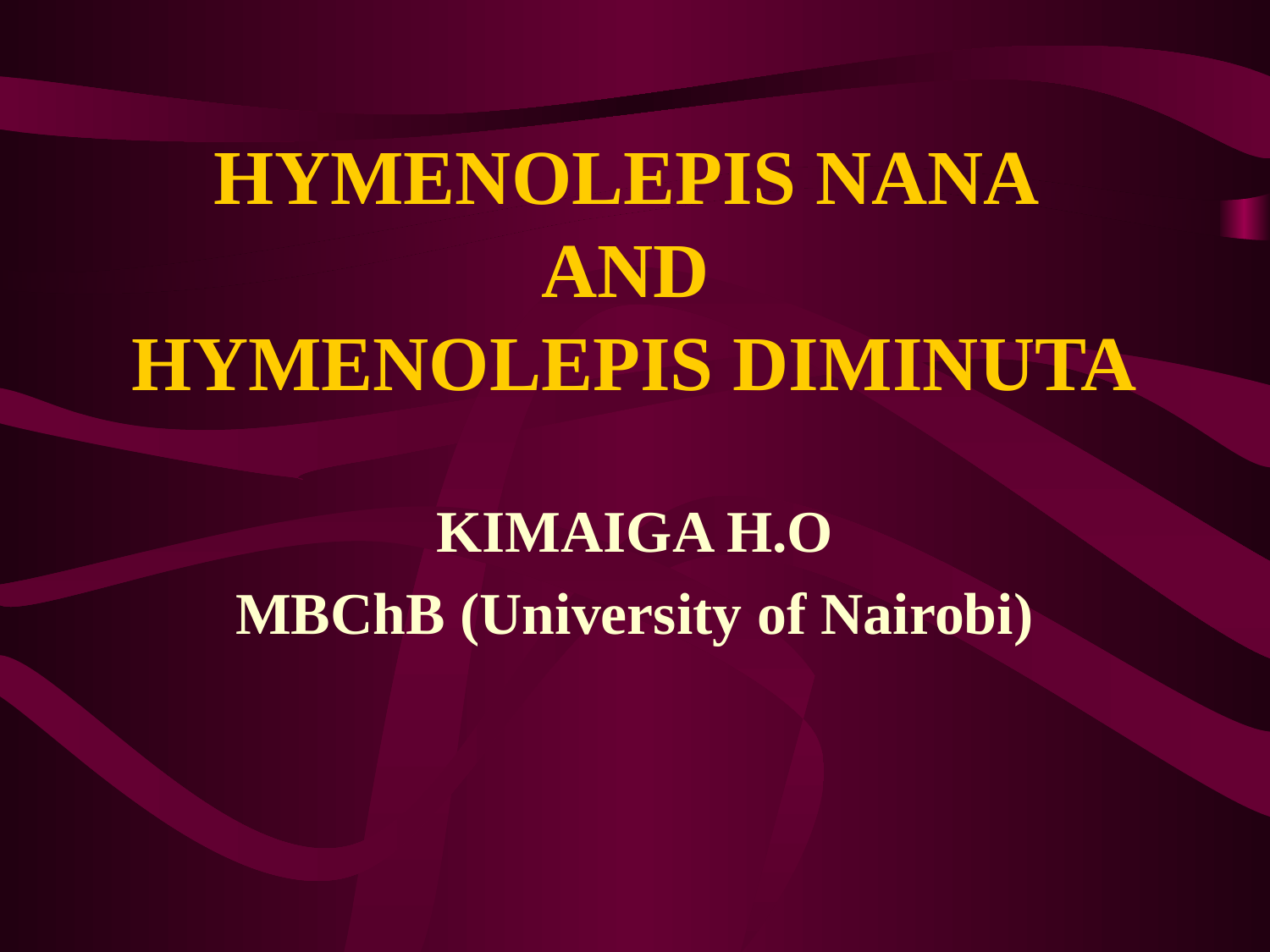

# HYMENOLEPIS NANA AND HYMENOLEPIS DIMINUTA
KIMAIGA H.O
MBChB (University of Nairobi)